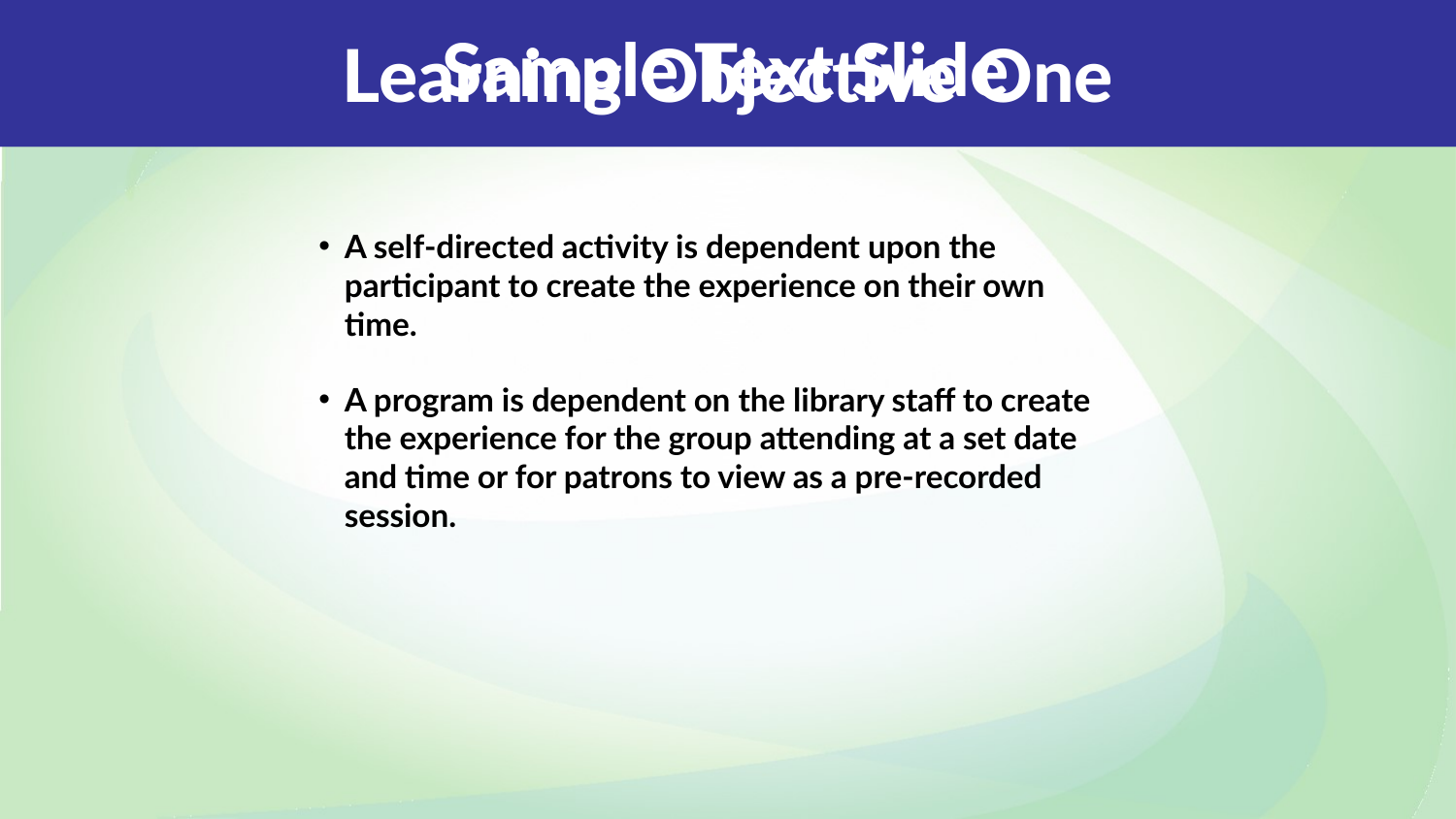

Sample Text Slide
Learning Objective One
A self-directed activity is dependent upon the participant to create the experience on their own time.
A program is dependent on the library staff to create the experience for the group attending at a set date and time or for patrons to view as a pre-recorded session.